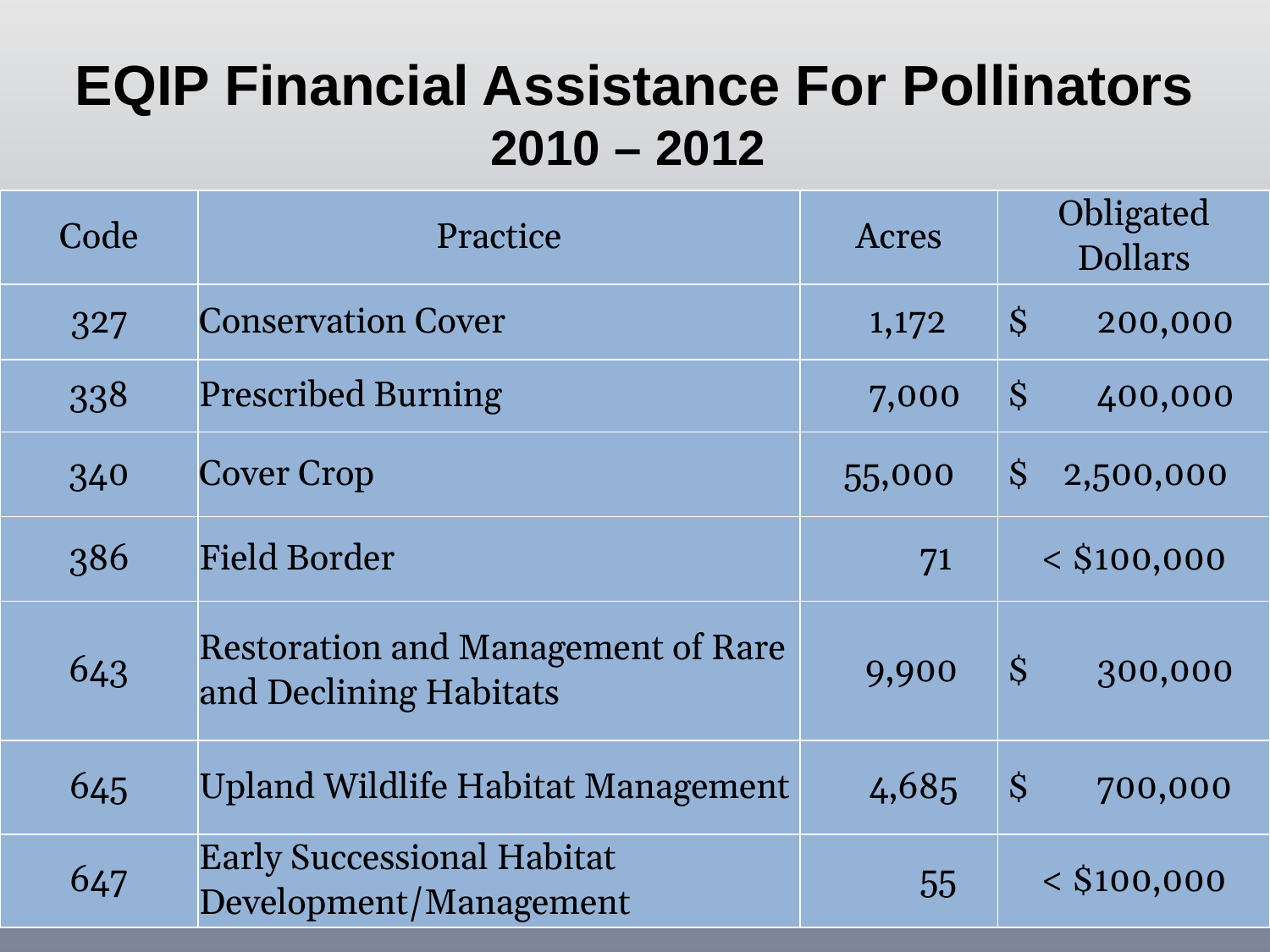

EQIP Financial Assistance For Pollinators
2010 – 2012
| Code | Practice | Acres | Obligated Dollars |
| --- | --- | --- | --- |
| 327 | Conservation Cover | 1,172 | $ 200,000 |
| 338 | Prescribed Burning | 7,000 | $ 400,000 |
| 340 | Cover Crop | 55,000 | $ 2,500,000 |
| 386 | Field Border | 71 | < $100,000 |
| 643 | Restoration and Management of Rare and Declining Habitats | 9,900 | $ 300,000 |
| 645 | Upland Wildlife Habitat Management | 4,685 | $ 700,000 |
| 647 | Early Successional Habitat Development/Management | 55 | < $100,000 |